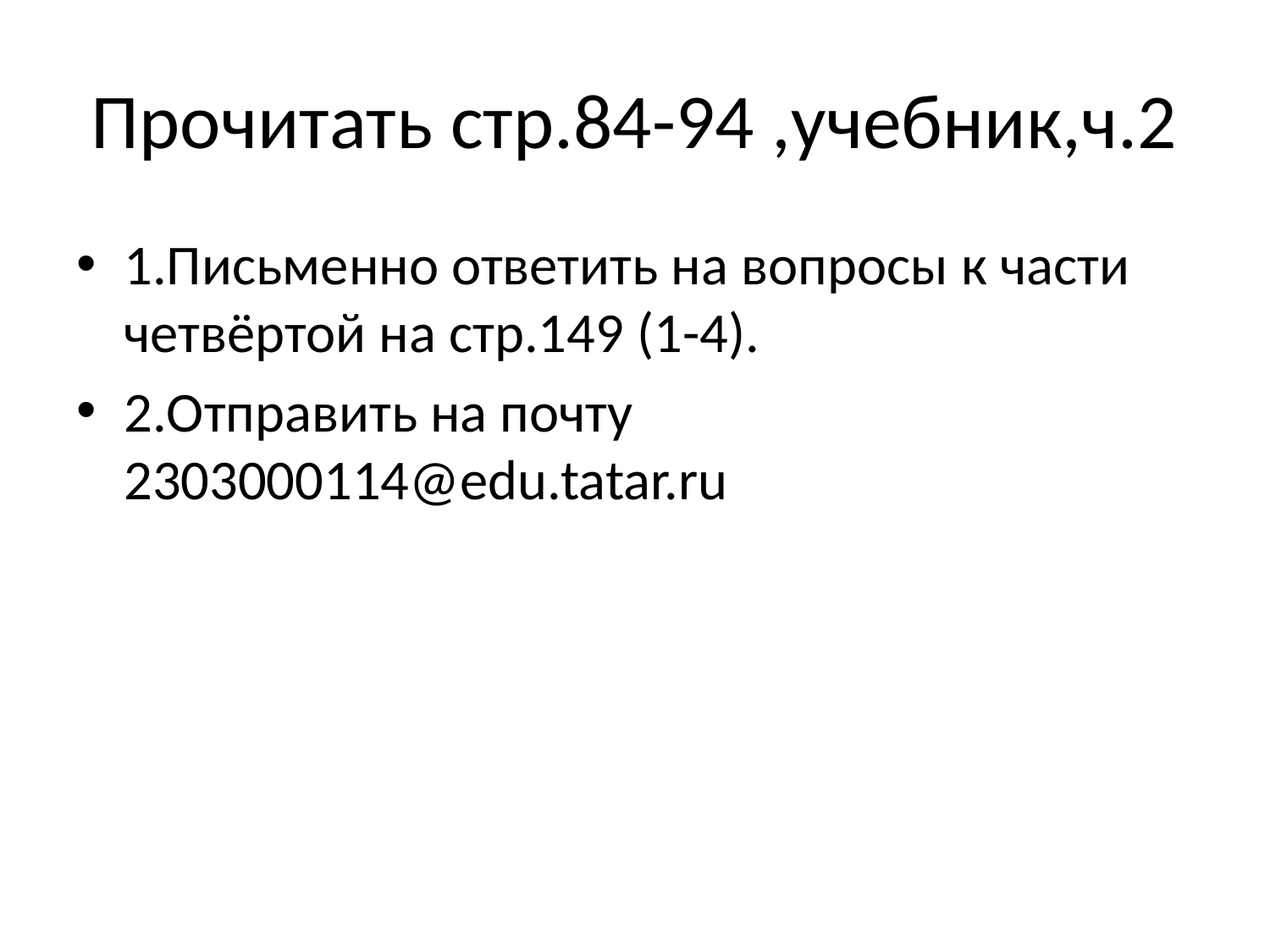

# Прочитать стр.84-94 ,учебник,ч.2
1.Письменно ответить на вопросы к части четвёртой на стр.149 (1-4).
2.Отправить на почту 2303000114@edu.tatar.ru